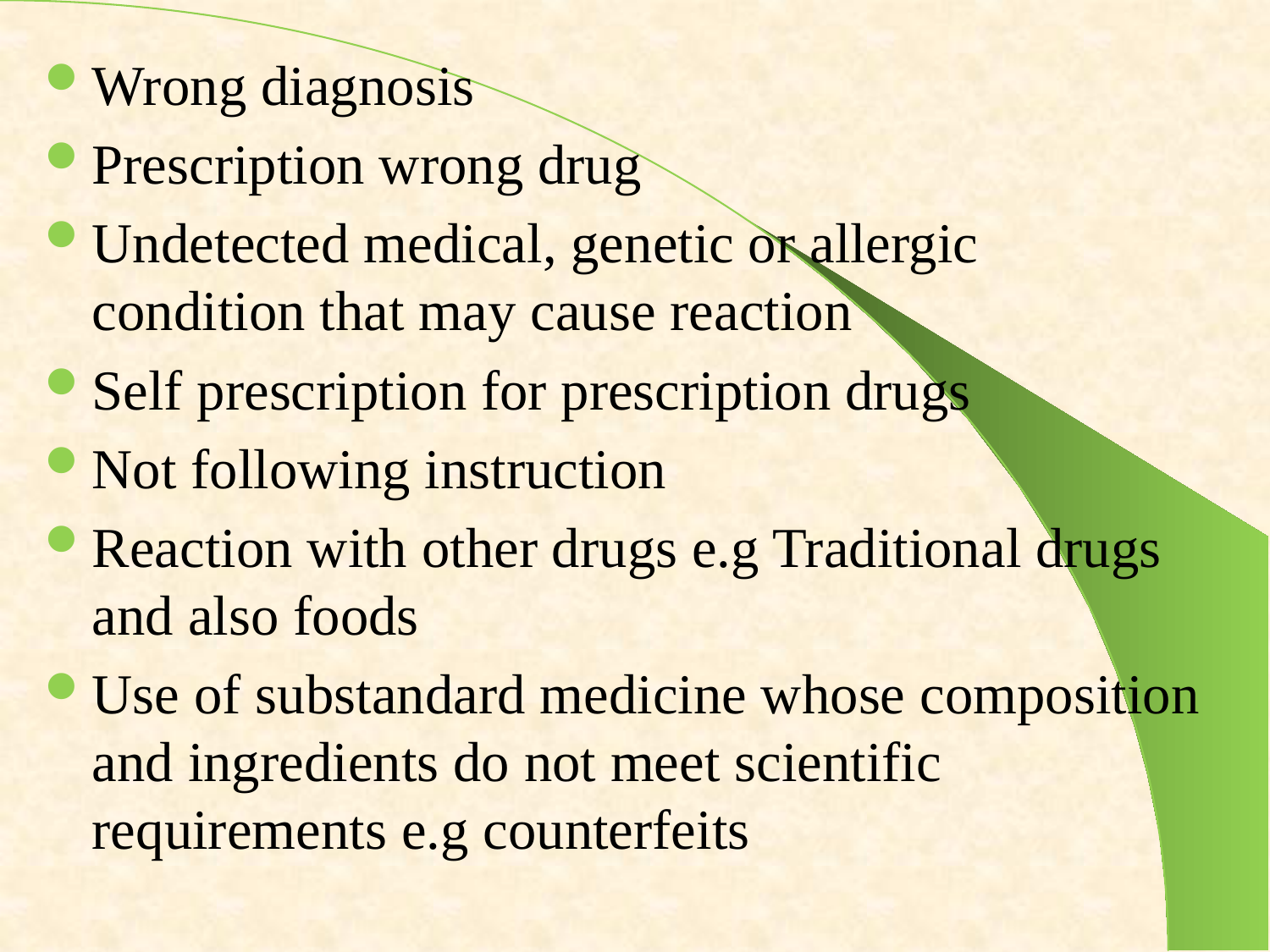

Wrong diagnosis
Prescription wrong drug
Undetected medical, genetic or allergic condition that may cause reaction
Self prescription for prescription drugs
Not following instruction
Reaction with other drugs e.g Traditional drugs and also foods
Use of substandard medicine whose composition and ingredients do not meet scientific requirements e.g counterfeits